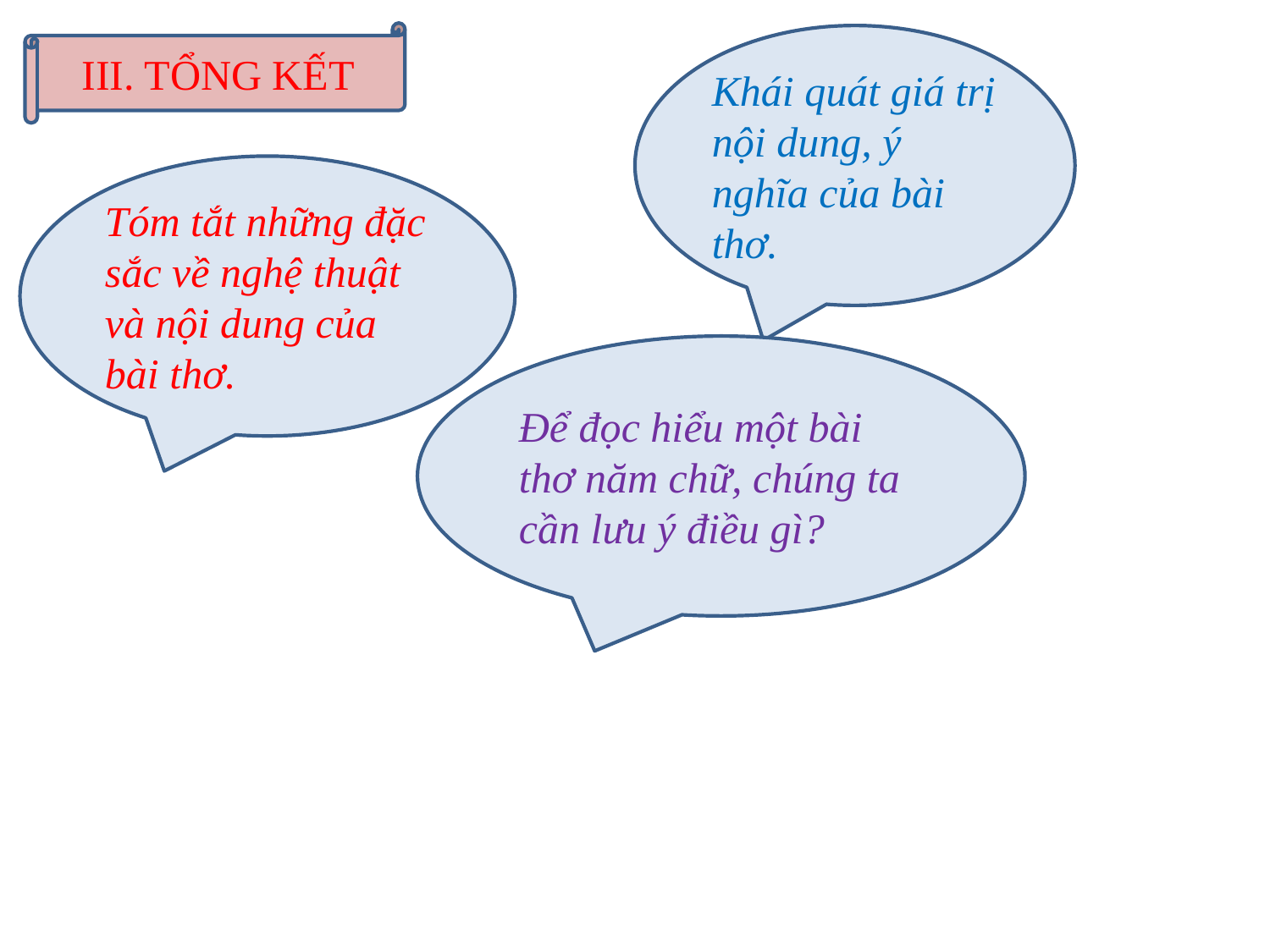

III. TỔNG KẾT
Khái quát giá trị nội dung, ý nghĩa của bài thơ.
Tóm tắt những đặc sắc về nghệ thuật và nội dung của bài thơ.
Để đọc hiểu một bài thơ năm chữ, chúng ta cần lưu ý điều gì?